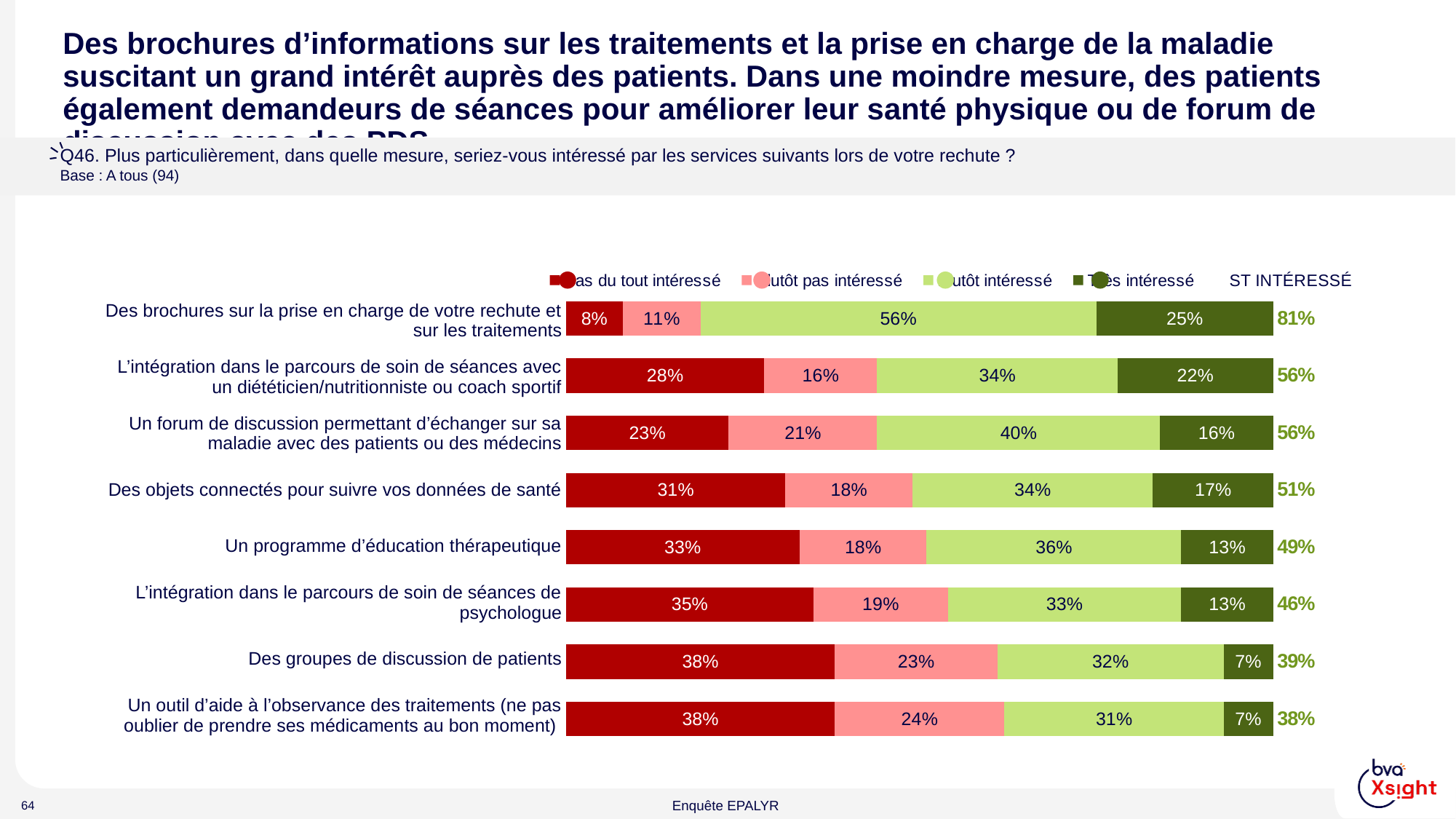

# Des brochures d’informations sur les traitements et la prise en charge de la maladie suscitant un grand intérêt auprès des patients. Dans une moindre mesure, des patients également demandeurs de séances pour améliorer leur santé physique ou de forum de discussion avec des PDS
Q46. Plus particulièrement, dans quelle mesure, seriez-vous intéressé par les services suivants lors de votre rechute ?
Base : A tous (94)

### Chart

| Category | Pas du tout intéressé | Plutôt pas intéressé | Plutôt intéressé | Très intéressé | ST INTÉRESSÉ |
|---|---|---|---|---|---|
| Des brochures sur la prise en charge de votre rechute et sur les traitements | 0.08 | 0.11 | 0.56 | 0.25 | 0.81 |
| L’intégration dans le parcours de soin de séances avec un diététicien/nutritionniste ou coach sportif | 0.28 | 0.16 | 0.34 | 0.22 | 0.56 |
| Un forum de discussion permettant d’échanger sur sa maladie avec des patients ou des médecins | 0.23 | 0.21 | 0.4 | 0.16 | 0.56 |
| Des objets connectés pour suivre vos données de santé | 0.31 | 0.18 | 0.34 | 0.17 | 0.51 |
| Un programme d’éducation thérapeutique | 0.33 | 0.18 | 0.36 | 0.13 | 0.49 |
| L’intégration dans le parcours de soin de séances de psychologue | 0.35 | 0.19 | 0.33 | 0.13 | 0.46 |
| Des groupes de discussion de patients | 0.38 | 0.23 | 0.32 | 0.07 | 0.39 |
| Un outil d’aide à l’observance des traitements (ne pas oublier de prendre ses médicaments au bon moment)  | 0.38 | 0.24 | 0.31 | 0.07 | 0.38 |

| Des brochures sur la prise en charge de votre rechute et sur les traitements |
| --- |
| L’intégration dans le parcours de soin de séances avec un diététicien/nutritionniste ou coach sportif |
| Un forum de discussion permettant d’échanger sur sa maladie avec des patients ou des médecins |
| Des objets connectés pour suivre vos données de santé |
| Un programme d’éducation thérapeutique |
| L’intégration dans le parcours de soin de séances de psychologue |
| Des groupes de discussion de patients |
| Un outil d’aide à l’observance des traitements (ne pas oublier de prendre ses médicaments au bon moment) |